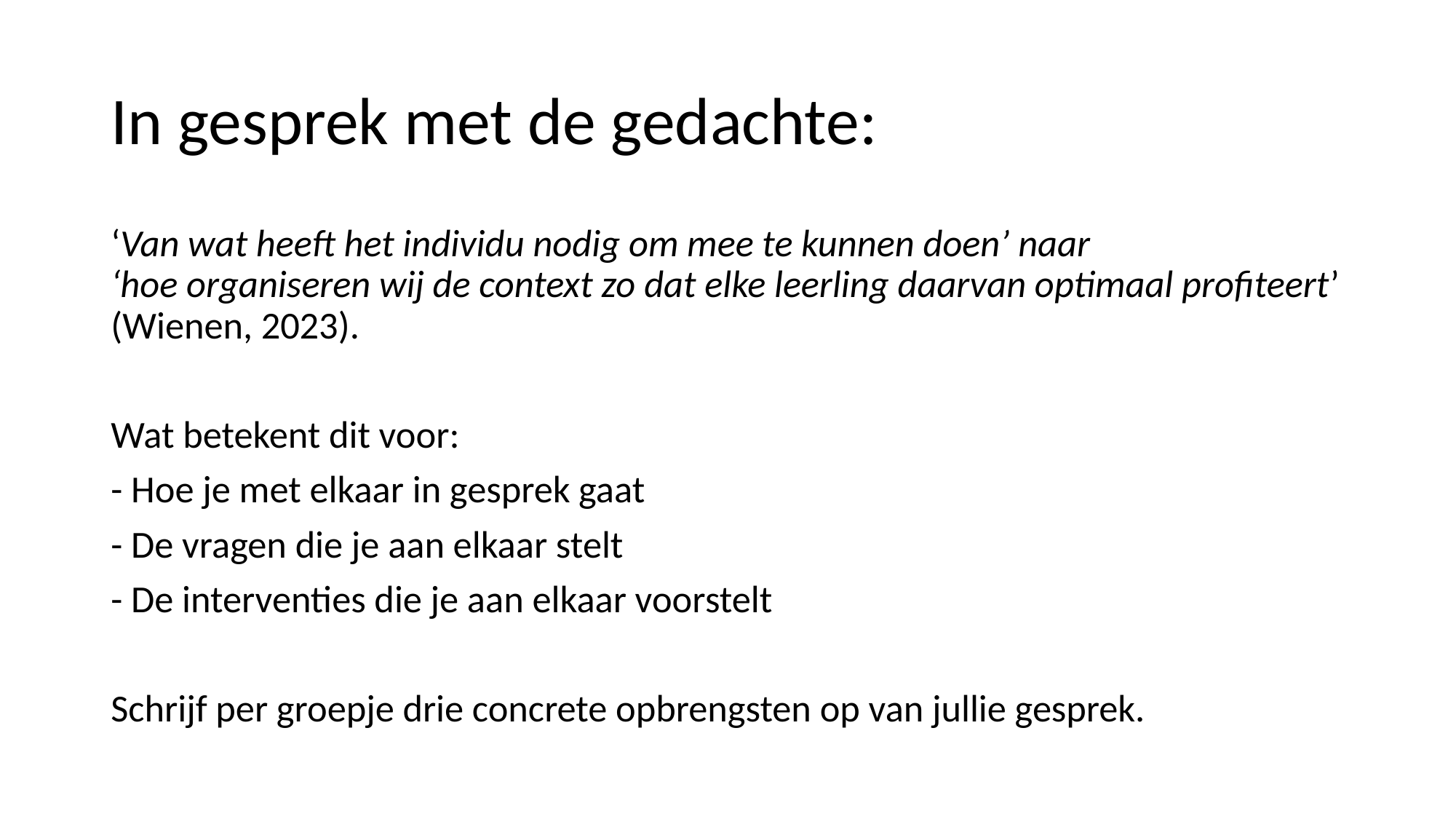

# In gesprek met de gedachte:
‘Van wat heeft het individu nodig om mee te kunnen doen’ naar
‘hoe organiseren wij de context zo dat elke leerling daarvan optimaal profiteert’ (Wienen, 2023).

Wat betekent dit voor:
- Hoe je met elkaar in gesprek gaat
- De vragen die je aan elkaar stelt
- De interventies die je aan elkaar voorstelt

Schrijf per groepje drie concrete opbrengsten op van jullie gesprek.